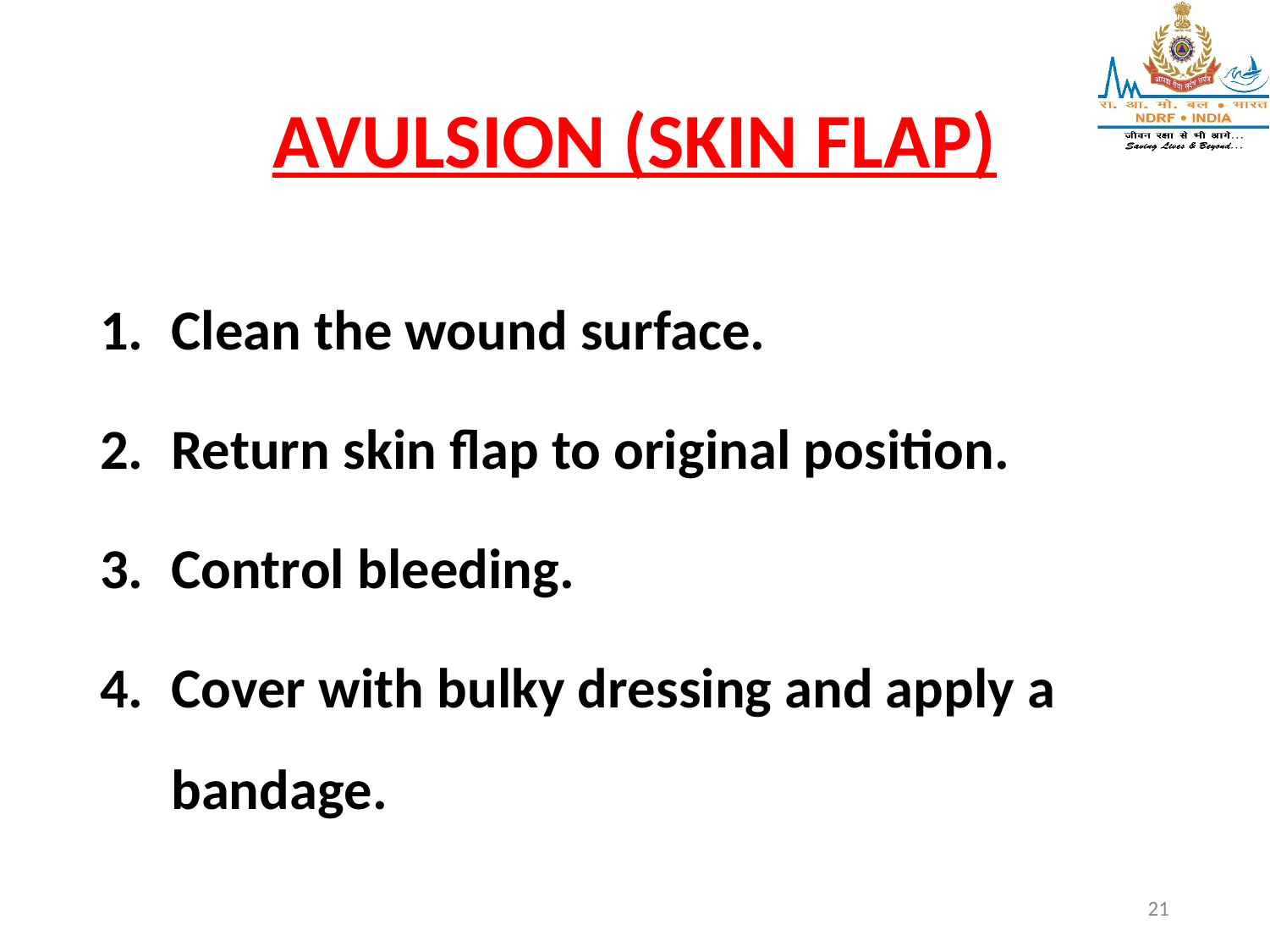

# AVULSION (SKIN FLAP)
Clean the wound surface.
Return skin flap to original position.
Control bleeding.
Cover with bulky dressing and apply a bandage.

21